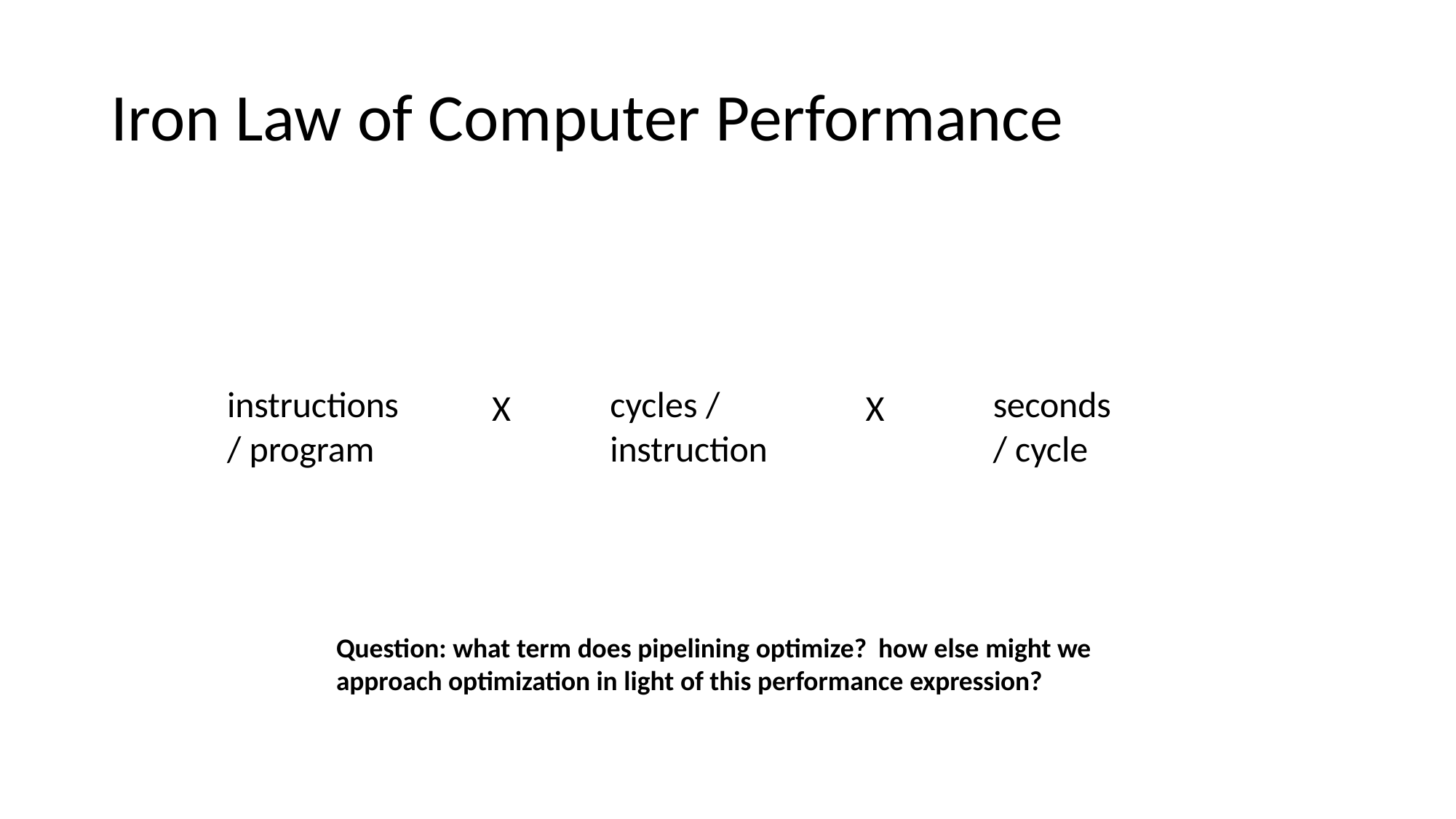

# Iron Law of Computer Performance
instructions
/ program
cycles /
instruction
seconds
/ cycle
X
X
Question: what term does pipelining optimize? how else might we approach optimization in light of this performance expression?